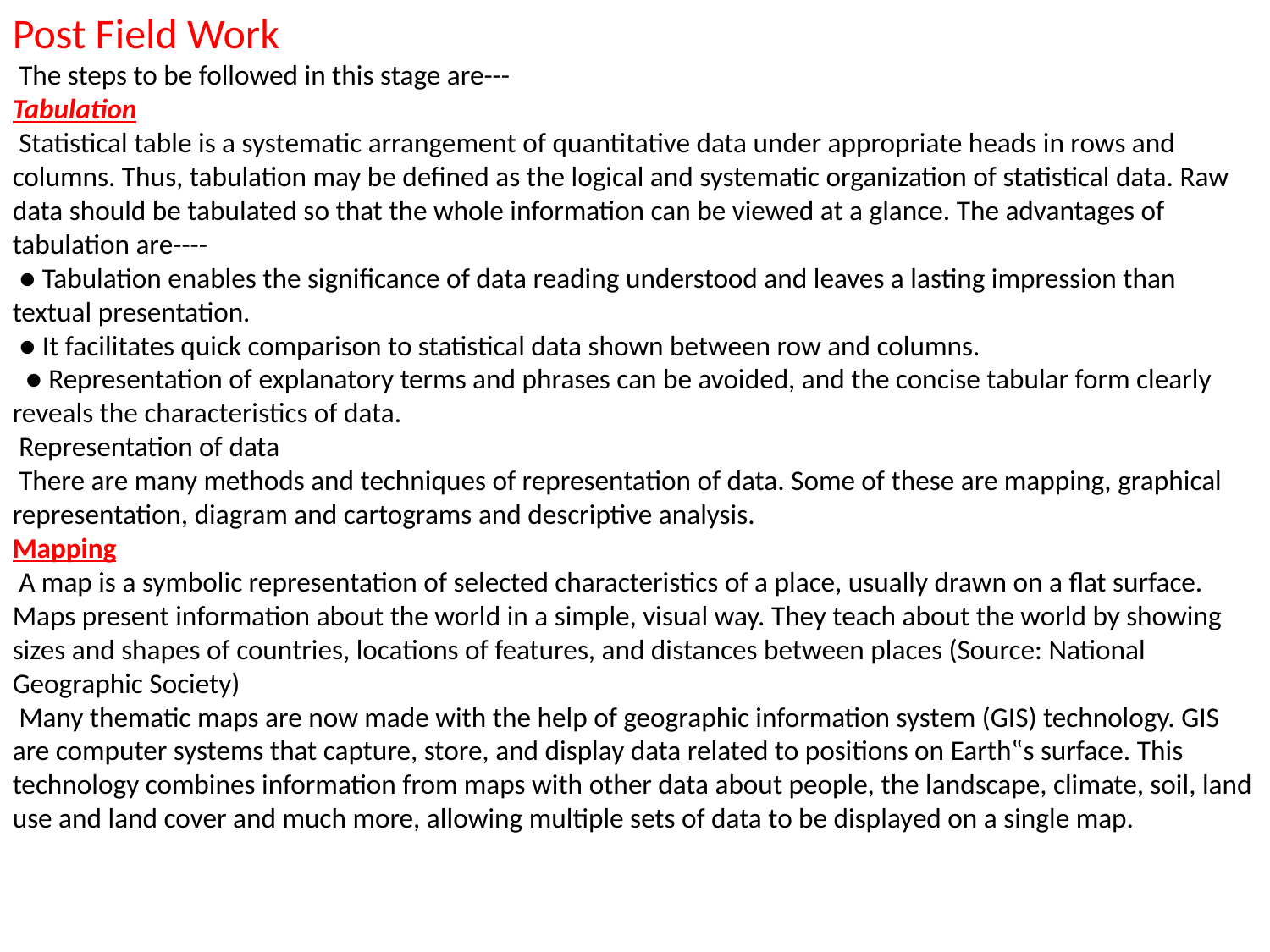

Post Field Work
 The steps to be followed in this stage are---
Tabulation
 Statistical table is a systematic arrangement of quantitative data under appropriate heads in rows and columns. Thus, tabulation may be defined as the logical and systematic organization of statistical data. Raw data should be tabulated so that the whole information can be viewed at a glance. The advantages of tabulation are----
 ● Tabulation enables the significance of data reading understood and leaves a lasting impression than textual presentation.
 ● It facilitates quick comparison to statistical data shown between row and columns.
  ● Representation of explanatory terms and phrases can be avoided, and the concise tabular form clearly reveals the characteristics of data.
 Representation of data
 There are many methods and techniques of representation of data. Some of these are mapping, graphical representation, diagram and cartograms and descriptive analysis.
Mapping
 A map is a symbolic representation of selected characteristics of a place, usually drawn on a flat surface. Maps present information about the world in a simple, visual way. They teach about the world by showing sizes and shapes of countries, locations of features, and distances between places (Source: National Geographic Society)
 Many thematic maps are now made with the help of geographic information system (GIS) technology. GIS are computer systems that capture, store, and display data related to positions on Earth‟s surface. This technology combines information from maps with other data about people, the landscape, climate, soil, land use and land cover and much more, allowing multiple sets of data to be displayed on a single map.